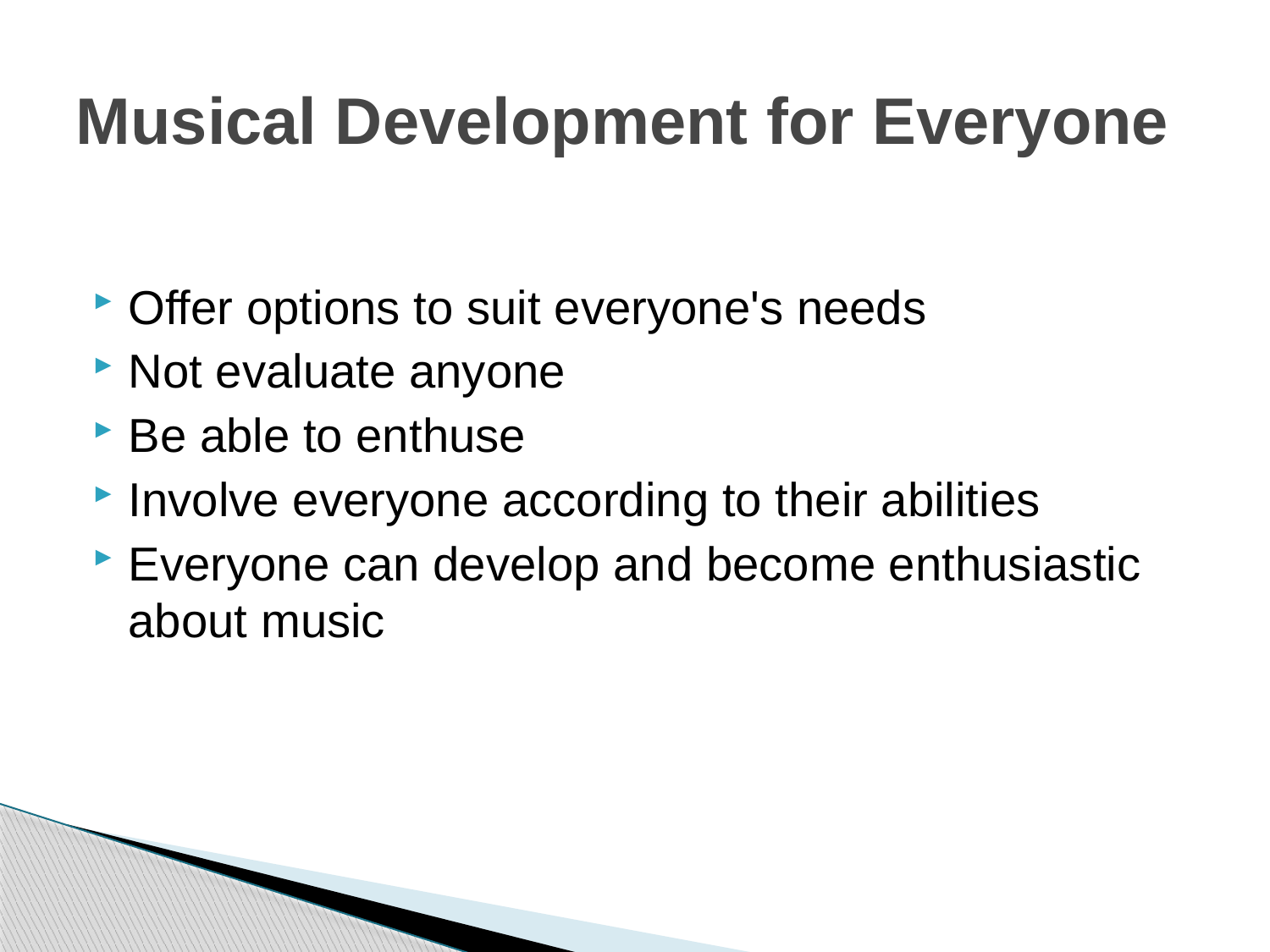

# Musical Development for Everyone

Offer options to suit everyone's needs
Not evaluate anyone
Be able to enthuse
Involve everyone according to their abilities
Everyone can develop and become enthusiastic about music